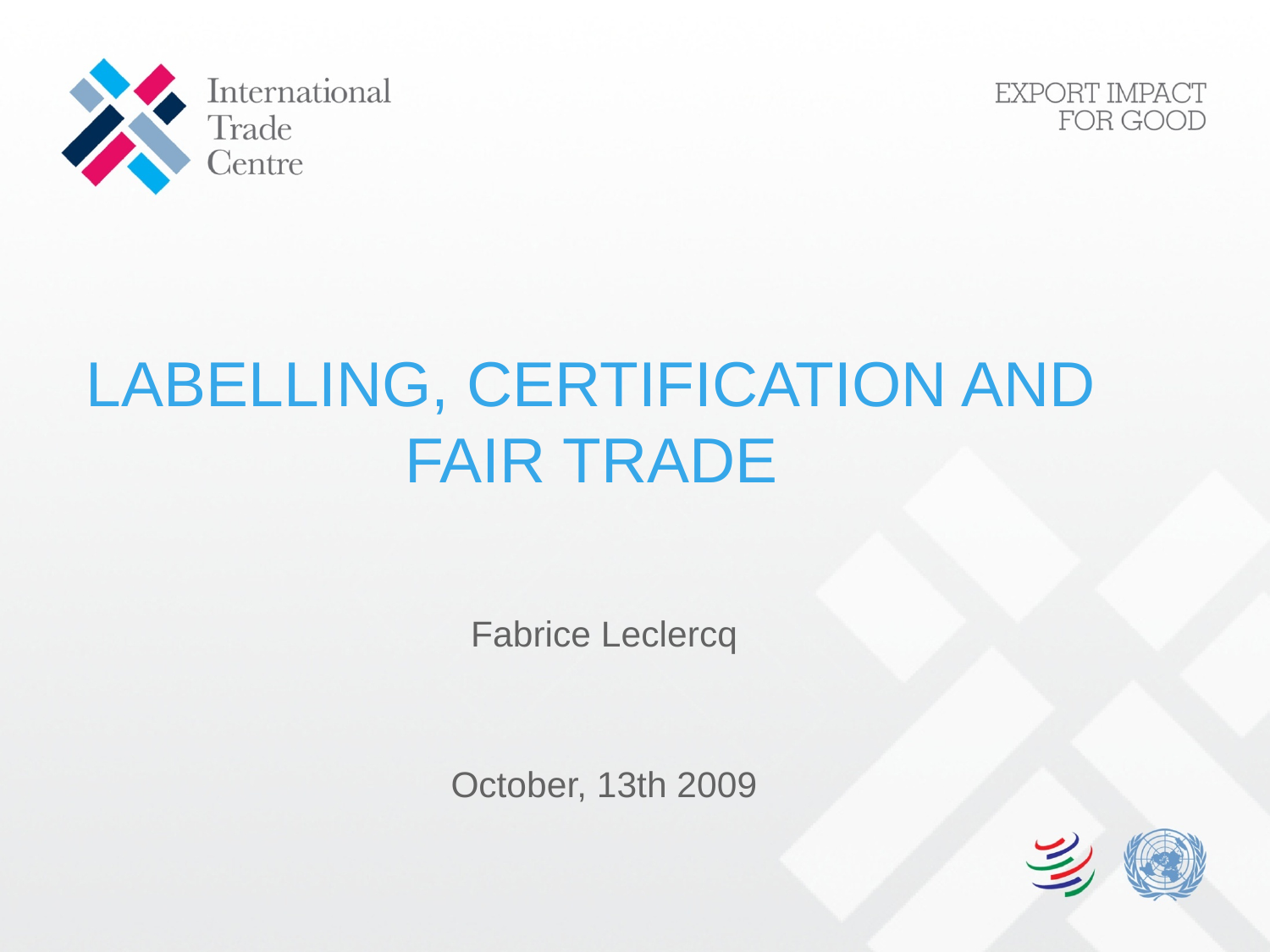

# LABELLING, CERTIFICATION AND FAIR TRADE
Fabrice Leclercq

October, 13th 2009